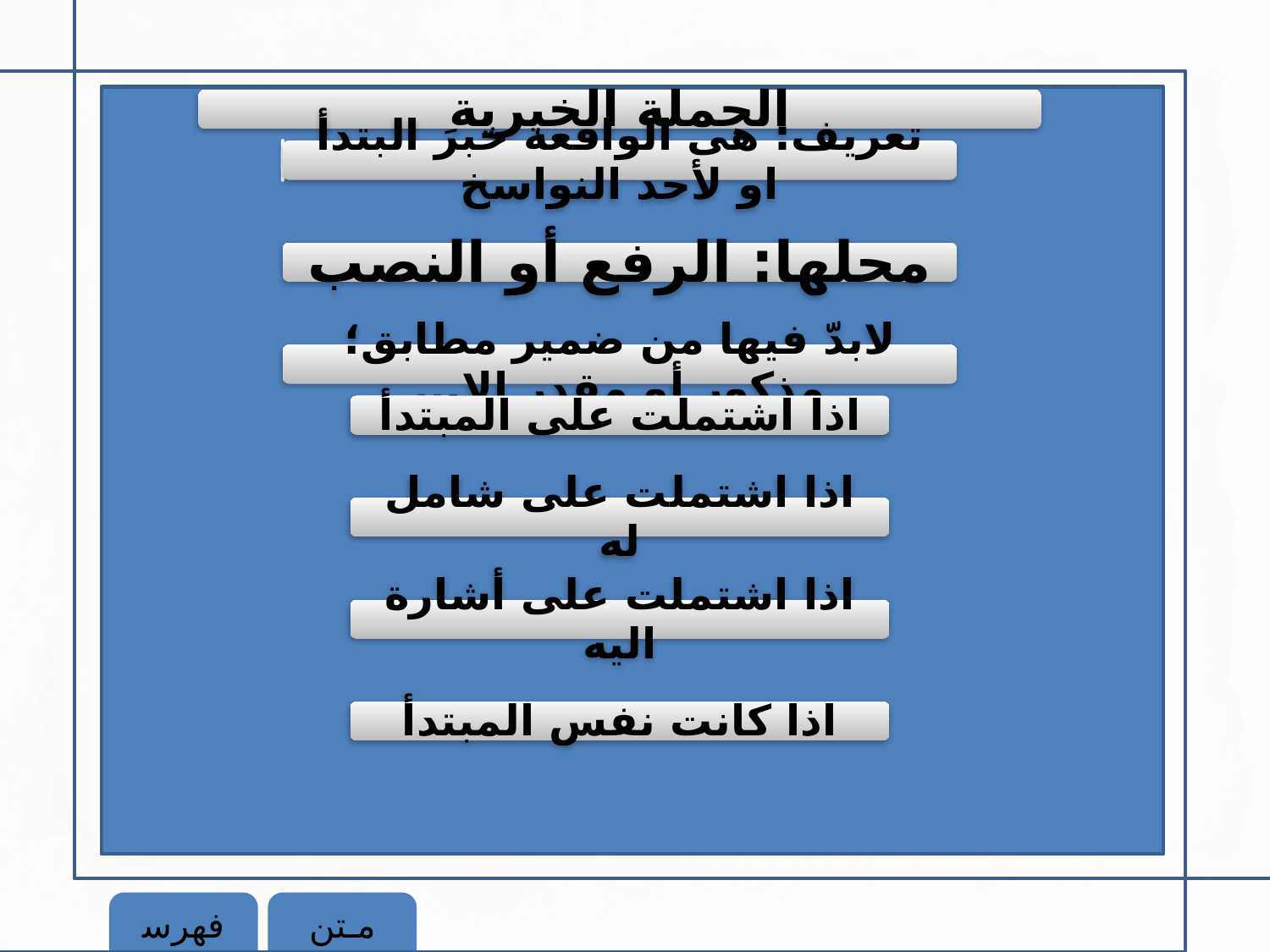

محلها: الرفع أو النصب
اذا اشتملت علی المبتدأ
اذا اشتملت علی شامل له
اذا اشتملت علی أشارة الیه
اذا کانت نفس المبتدأ
فهرست
مـتن